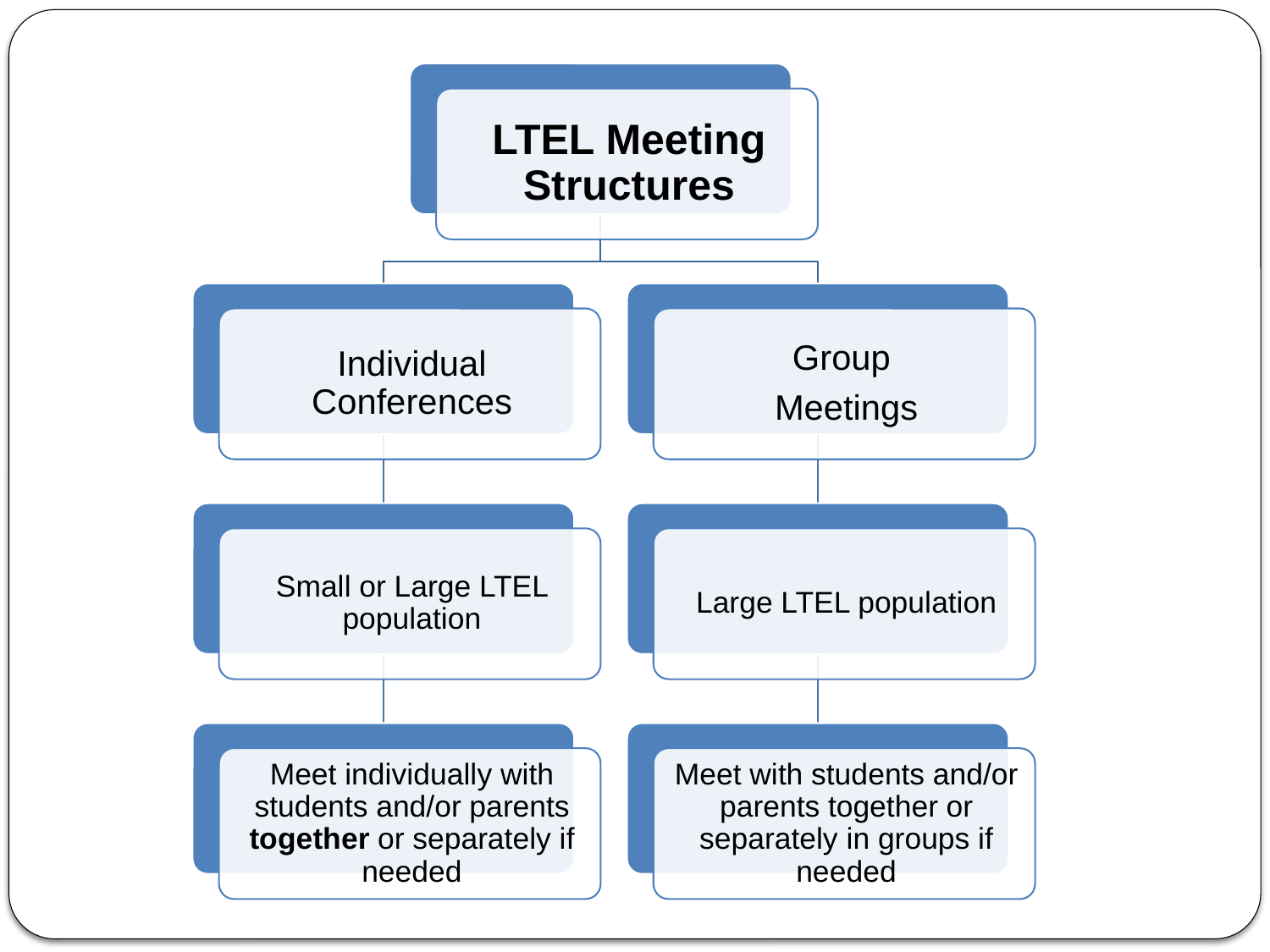

LTEL Meeting Structures
Individual Conferences
Small or Large LTEL population
Meet individually with students and/or parents together or separately if needed
Group
Meetings
Large LTEL population
Meet with students and/or parents together or separately in groups if needed